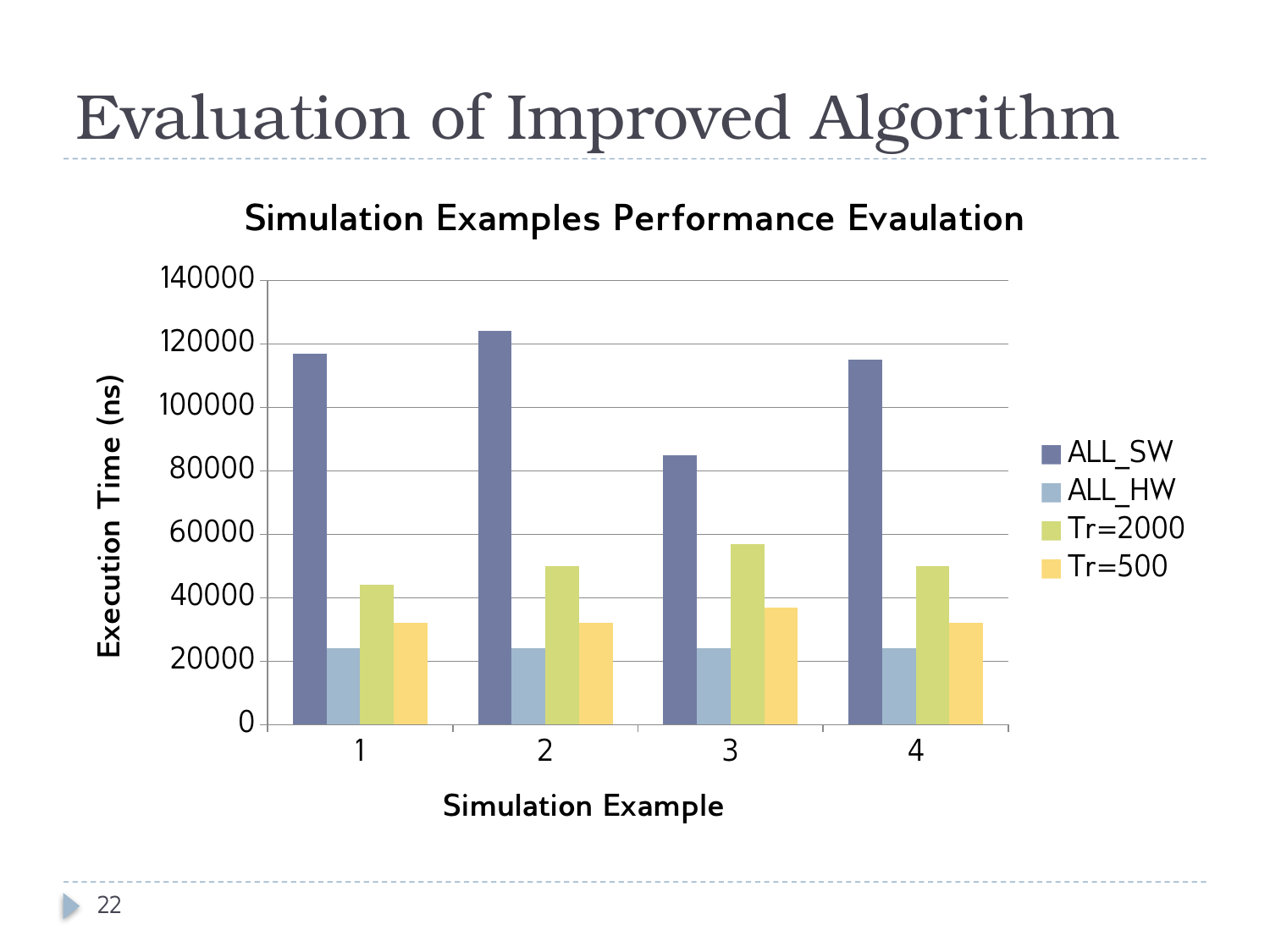

# Evaluation of Improved Algorithm

### Chart: Simulation Examples Performance Evaulation

| Category | ALL_SW | ALL_HW | Tr=2000 | Tr=500 |
|---|---|---|---|---|
| 1.0 | 117000.0 | 24000.0 | 44000.0 | 32000.0 |
| 2.0 | 124000.0 | 24000.0 | 50000.0 | 32000.0 |
| 3.0 | 85000.0 | 24000.0 | 57000.0 | 37000.0 |
| 4.0 | 115000.0 | 24000.0 | 50000.0 | 32000.0 |
22